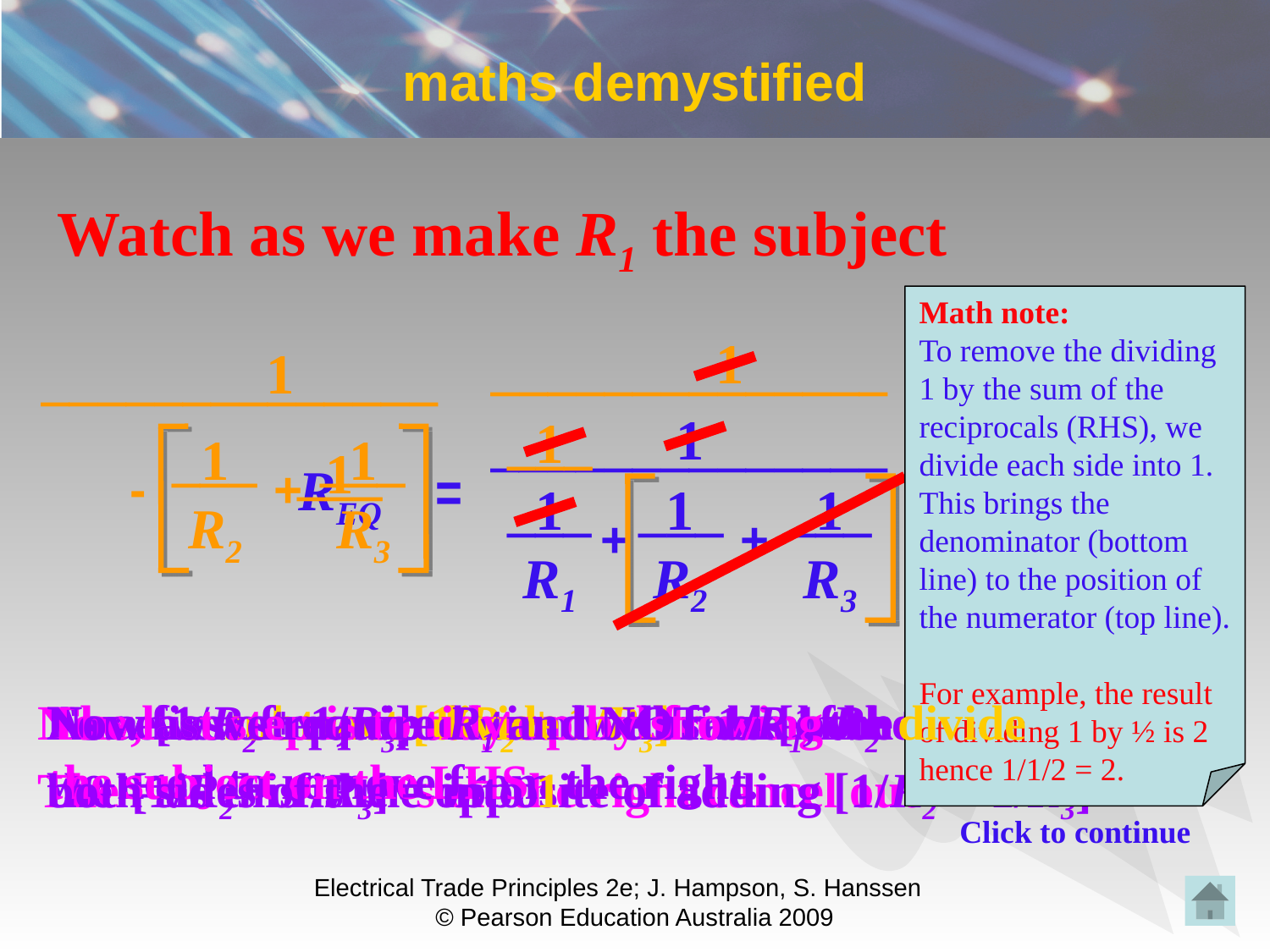

# maths demystified
Watch as we make R1 the subject
Math note:
To remove the dividing 1 by the sum of the reciprocals (RHS), we divide each side into 1.
This brings the denominator (bottom line) to the position of the numerator (top line).

For example, the result of dividing 1 by ½ is 2 hence 1/1/2 = 2.
1
______________
1
______________

1
______________
___
1
___
1
___
1

-
+
R2
R3
___
1

REQ
=
___
1
1
___
___
1
___
1
___
1

-
+
R2
R3

+
+
R1
R2
R3
Now, [1/R2 + 1/R3] subtracted from [1/R2 + 1/R3] is 0
The [1/R2 + 1/R3] ’s on the right cancel out
Now we subtract [1/R2 + 1/R3] from both sides of the = as this is the opposite of adding [1/R2 + 1/R3]
For ease of manipulation we bracket the quantities we need to remove from the right.
As a first step, we divide both sides of the = into 1
The last step is to tidy up by showing the subject on the LHS
Now as we require R1 and NOT 1/R1, we divide both sides of the = into 1
Click to continue